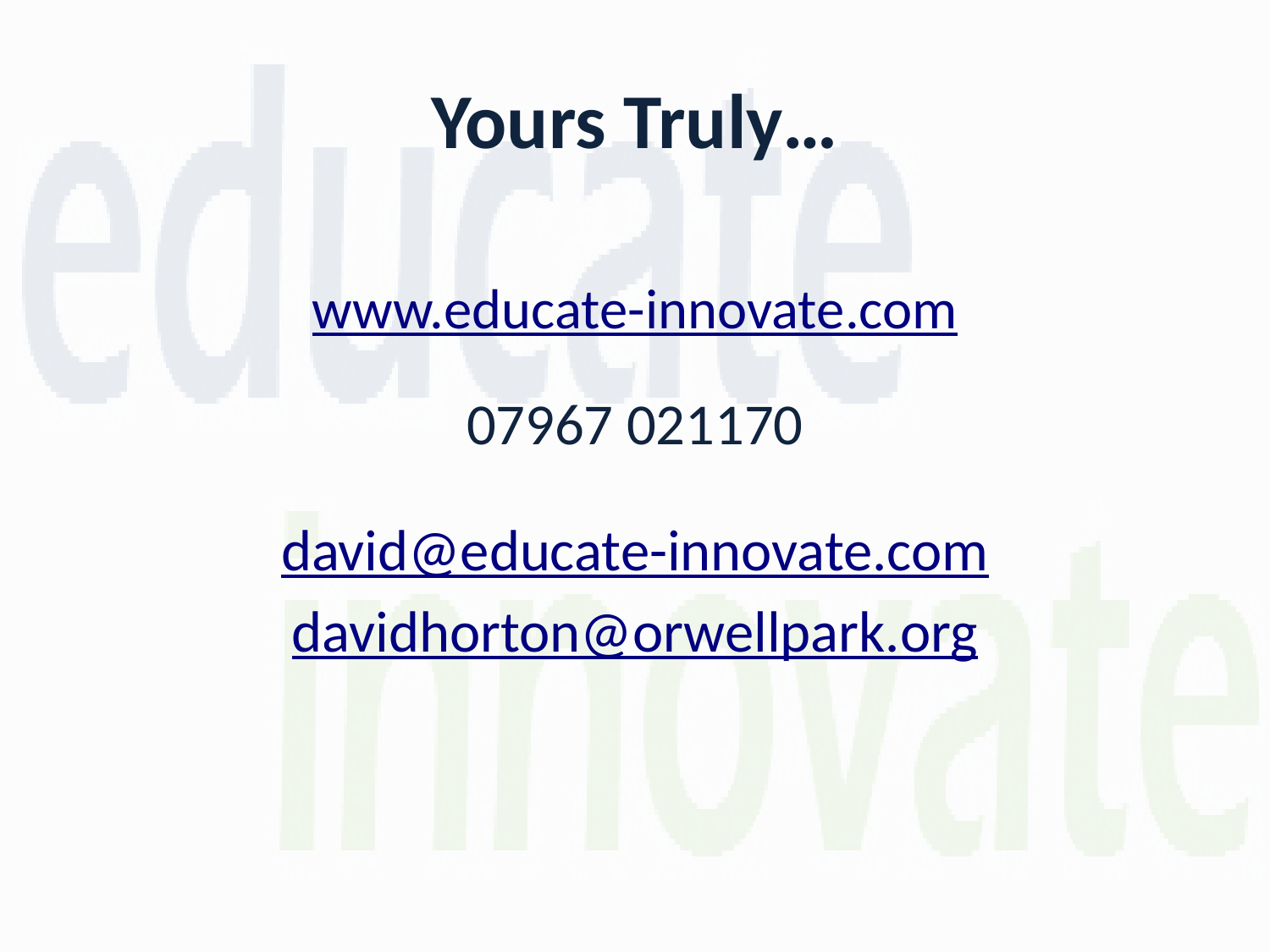

# Yours Truly…
www.educate-innovate.com

07967 021170

david@educate-innovate.com
davidhorton@orwellpark.org